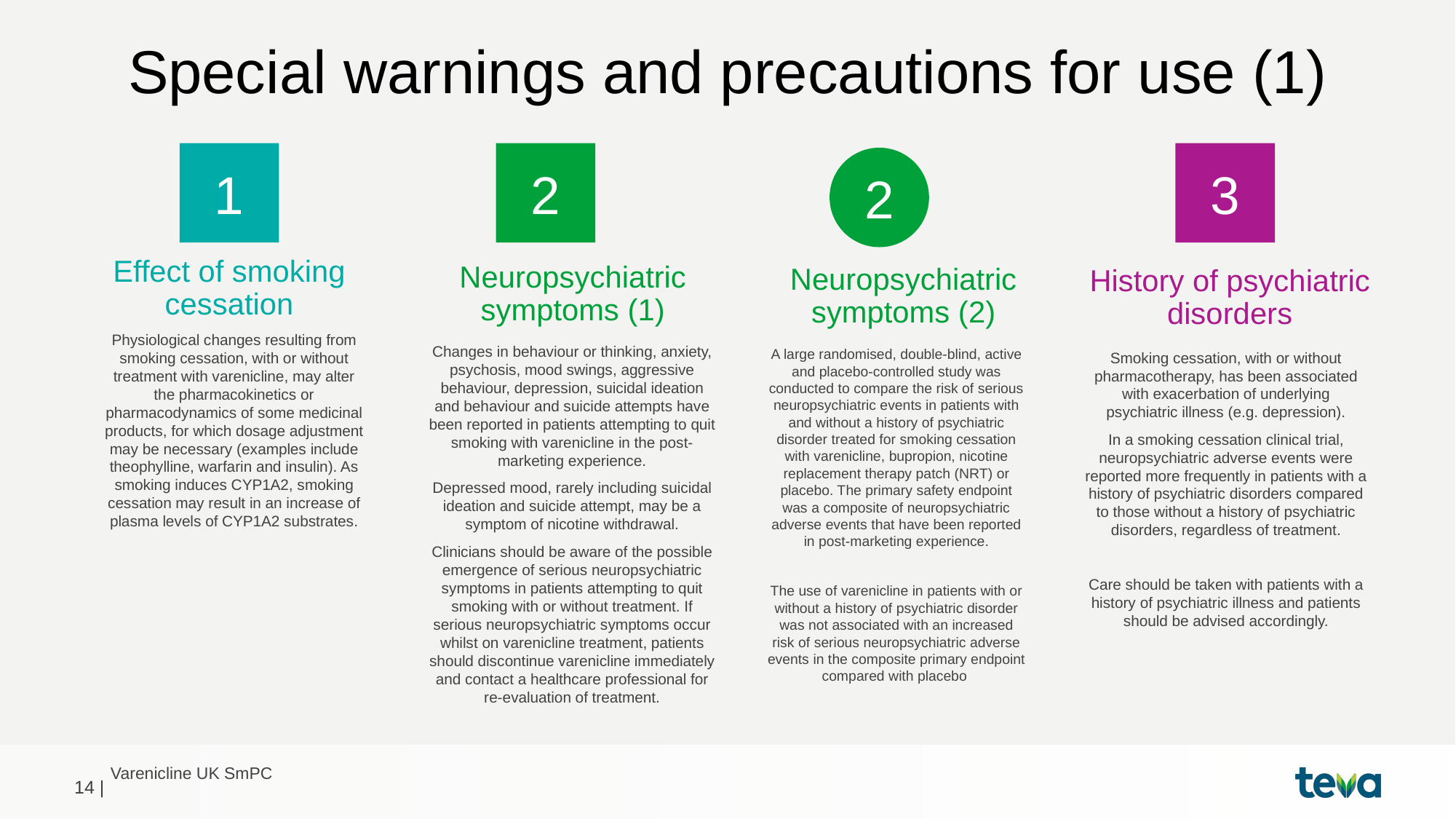

# Special warnings and precautions for use (1)
1
3
2
2

Effect of smoking cessation
Neuropsychiatric symptoms (1)
Neuropsychiatric symptoms (2)
History of psychiatric disorders
Physiological changes resulting from smoking cessation, with or without treatment with varenicline, may alter the pharmacokinetics or pharmacodynamics of some medicinal products, for which dosage adjustment may be necessary (examples include theophylline, warfarin and insulin). As smoking induces CYP1A2, smoking cessation may result in an increase of plasma levels of CYP1A2 substrates.
Changes in behaviour or thinking, anxiety, psychosis, mood swings, aggressive behaviour, depression, suicidal ideation and behaviour and suicide attempts have been reported in patients attempting to quit smoking with varenicline in the post-marketing experience.
Depressed mood, rarely including suicidal ideation and suicide attempt, may be a symptom of nicotine withdrawal.
Clinicians should be aware of the possible emergence of serious neuropsychiatric symptoms in patients attempting to quit smoking with or without treatment. If serious neuropsychiatric symptoms occur whilst on varenicline treatment, patients should discontinue varenicline immediately and contact a healthcare professional for re-evaluation of treatment.

A large randomised, double-blind, active and placebo-controlled study was conducted to compare the risk of serious neuropsychiatric events in patients with and without a history of psychiatric disorder treated for smoking cessation with varenicline, bupropion, nicotine replacement therapy patch (NRT) or placebo. The primary safety endpoint was a composite of neuropsychiatric adverse events that have been reported in post-marketing experience.

The use of varenicline in patients with or without a history of psychiatric disorder was not associated with an increased risk of serious neuropsychiatric adverse events in the composite primary endpoint compared with placebo

Smoking cessation, with or without pharmacotherapy, has been associated with exacerbation of underlying psychiatric illness (e.g. depression).
In a smoking cessation clinical trial, neuropsychiatric adverse events were reported more frequently in patients with a history of psychiatric disorders compared to those without a history of psychiatric disorders, regardless of treatment.

Care should be taken with patients with a history of psychiatric illness and patients should be advised accordingly.

14 |
Varenicline UK SmPC